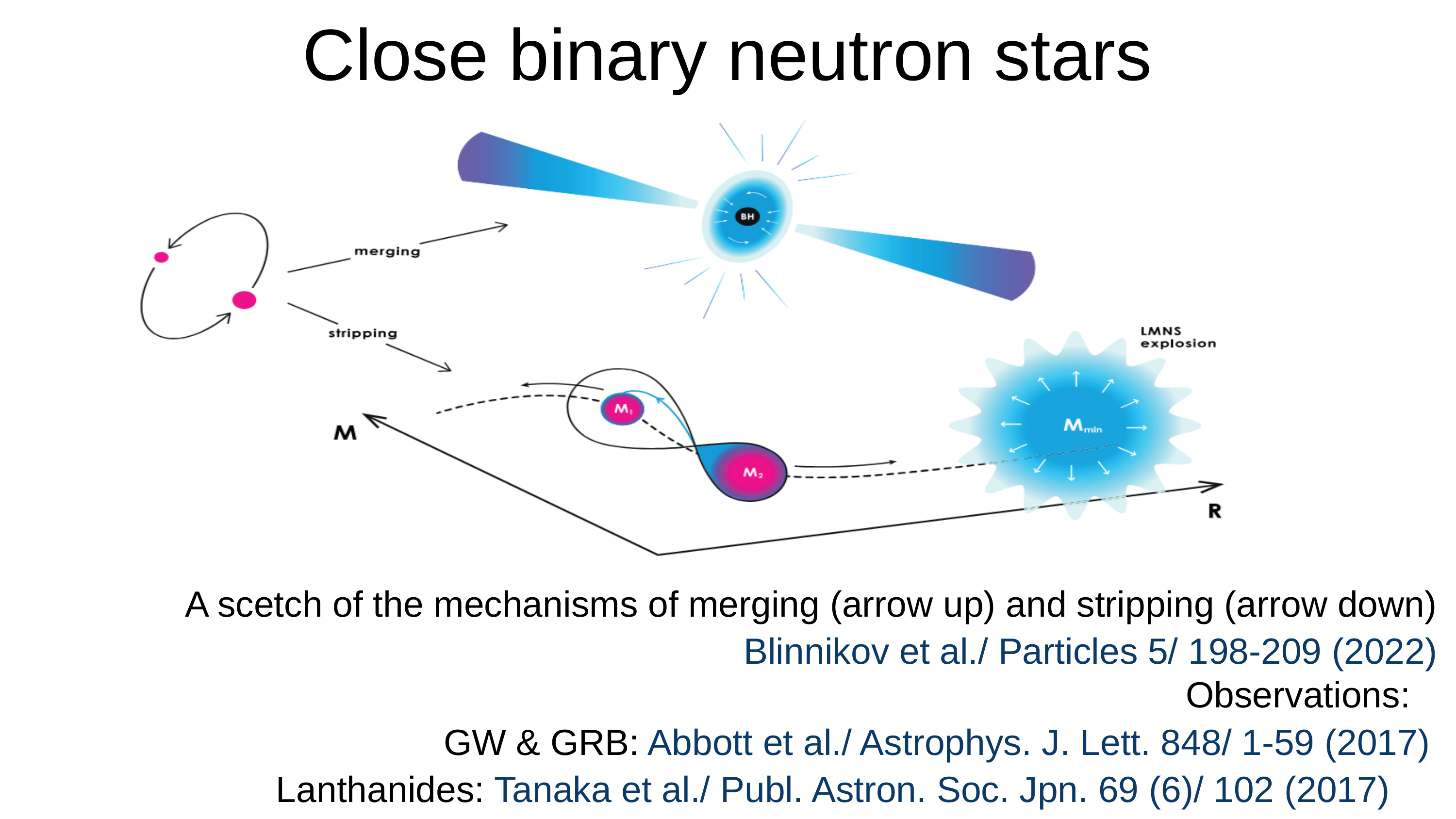

Close binary neutron stars

A scetch of the mechanisms of merging (arrow up) and stripping (arrow down)
Blinnikov et al./ Particles 5/ 198-209 (2022)
Observations:
GW & GRB: Abbott et al./ Astrophys. J. Lett. 848/ 1-59 (2017)
Lanthanides: Tanaka et al./ Publ. Astron. Soc. Jpn. 69 (6)/ 102 (2017)